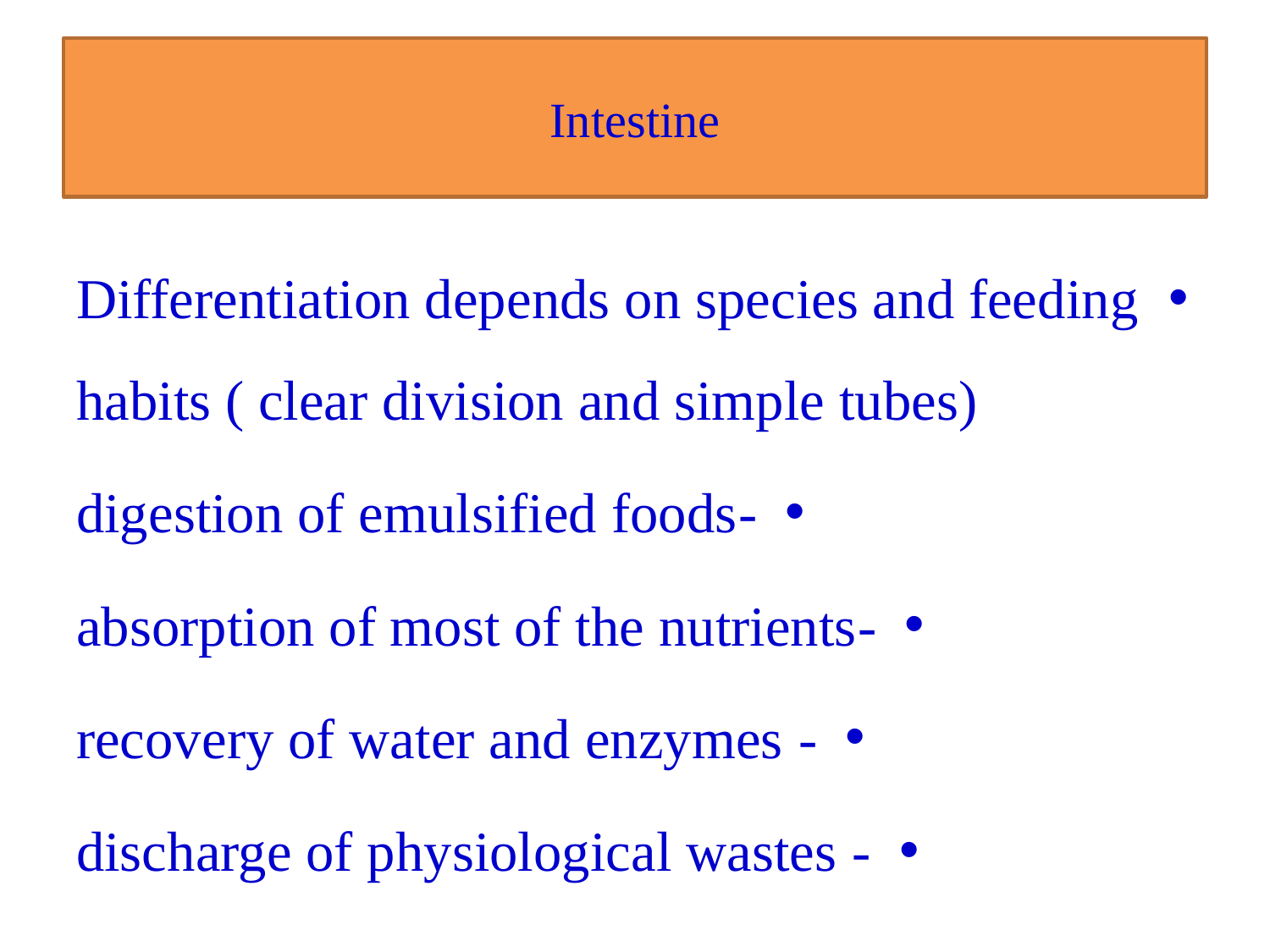

# Intestine
Differentiation depends on species and feeding habits ( clear division and simple tubes)
-digestion of emulsified foods
-absorption of most of the nutrients
- recovery of water and enzymes
- discharge of physiological wastes